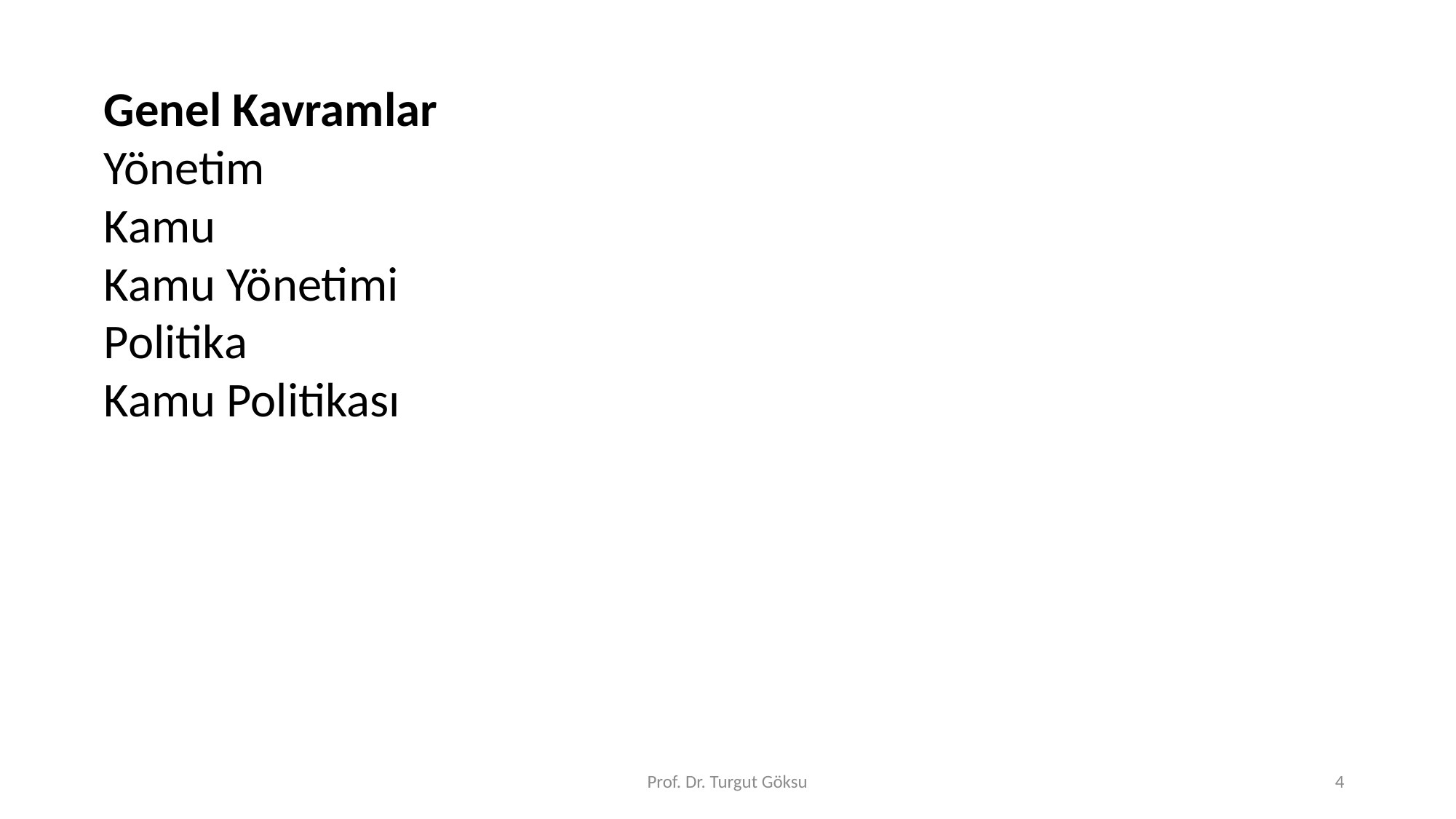

Genel Kavramlar
Yönetim
Kamu
Kamu Yönetimi
Politika
Kamu Politikası

Prof. Dr. Turgut Göksu
4